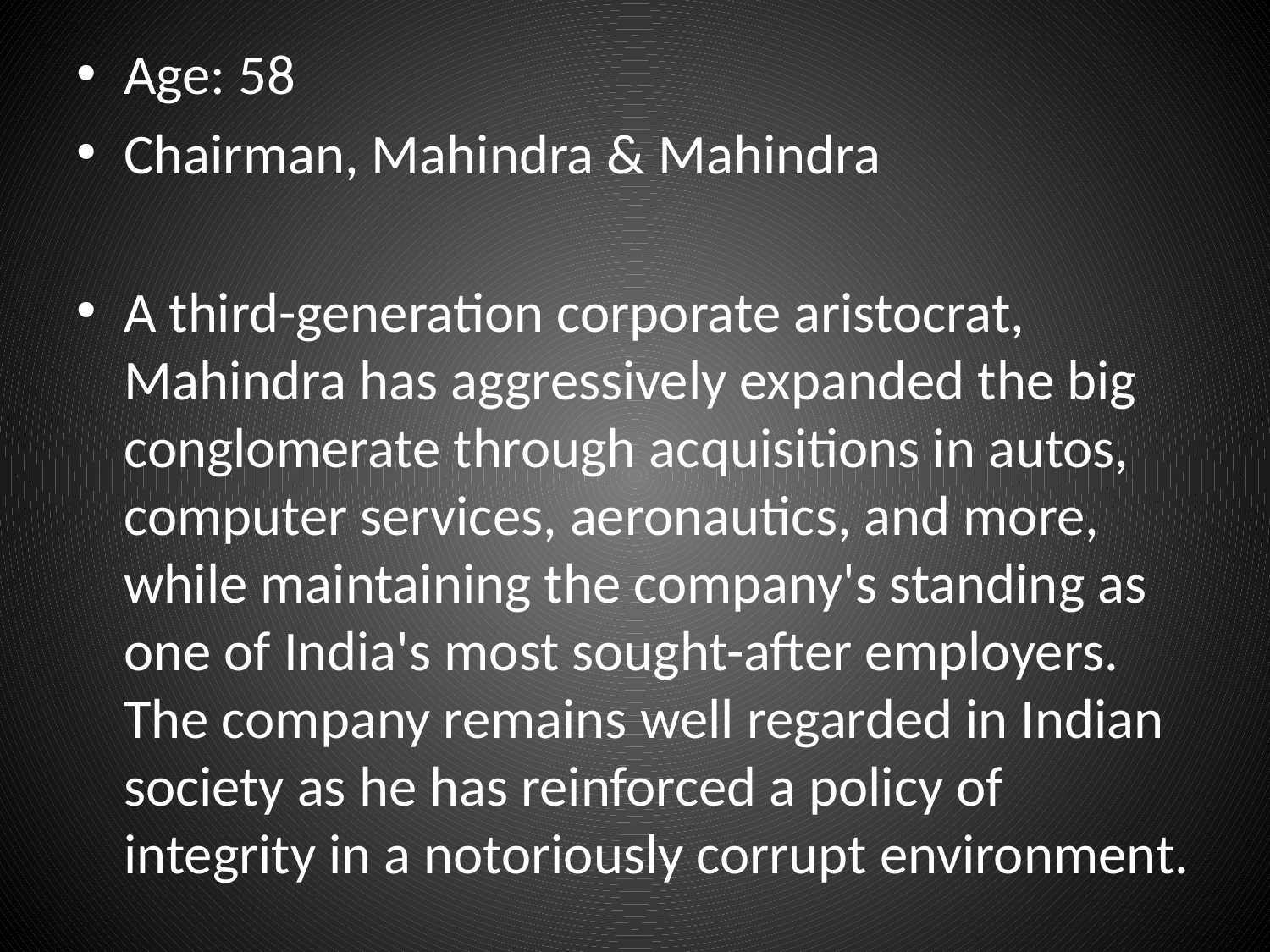

Age: 58
Chairman, Mahindra & Mahindra

A third-generation corporate aristocrat, Mahindra has aggressively expanded the big conglomerate through acquisitions in autos, computer services, aeronautics, and more, while maintaining the company's standing as one of India's most sought-after employers. The company remains well regarded in Indian society as he has reinforced a policy of integrity in a notoriously corrupt environment.